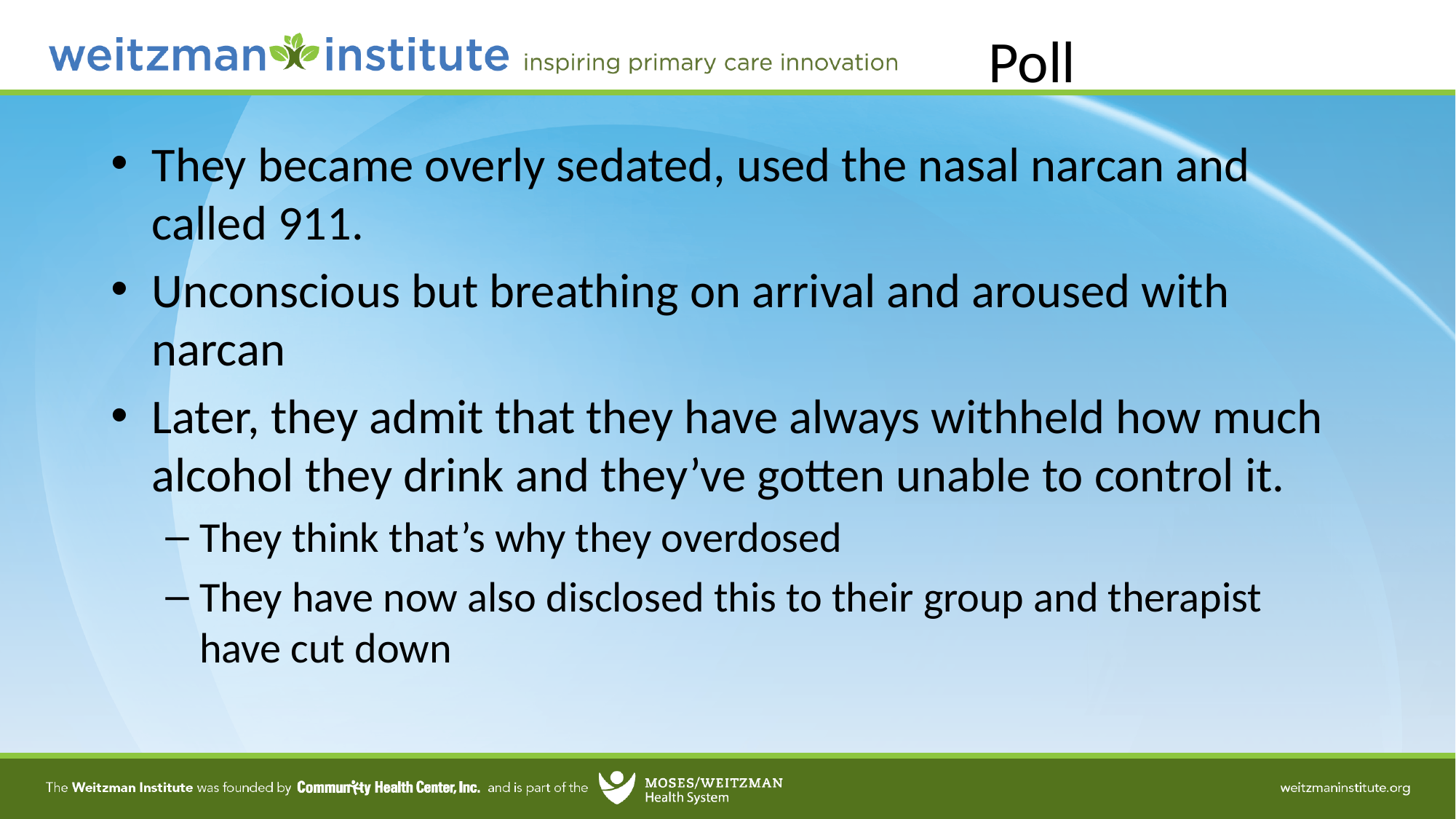

# Poll
They became overly sedated, used the nasal narcan and called 911.
Unconscious but breathing on arrival and aroused with narcan
Later, they admit that they have always withheld how much alcohol they drink and they’ve gotten unable to control it.
They think that’s why they overdosed
They have now also disclosed this to their group and therapist have cut down